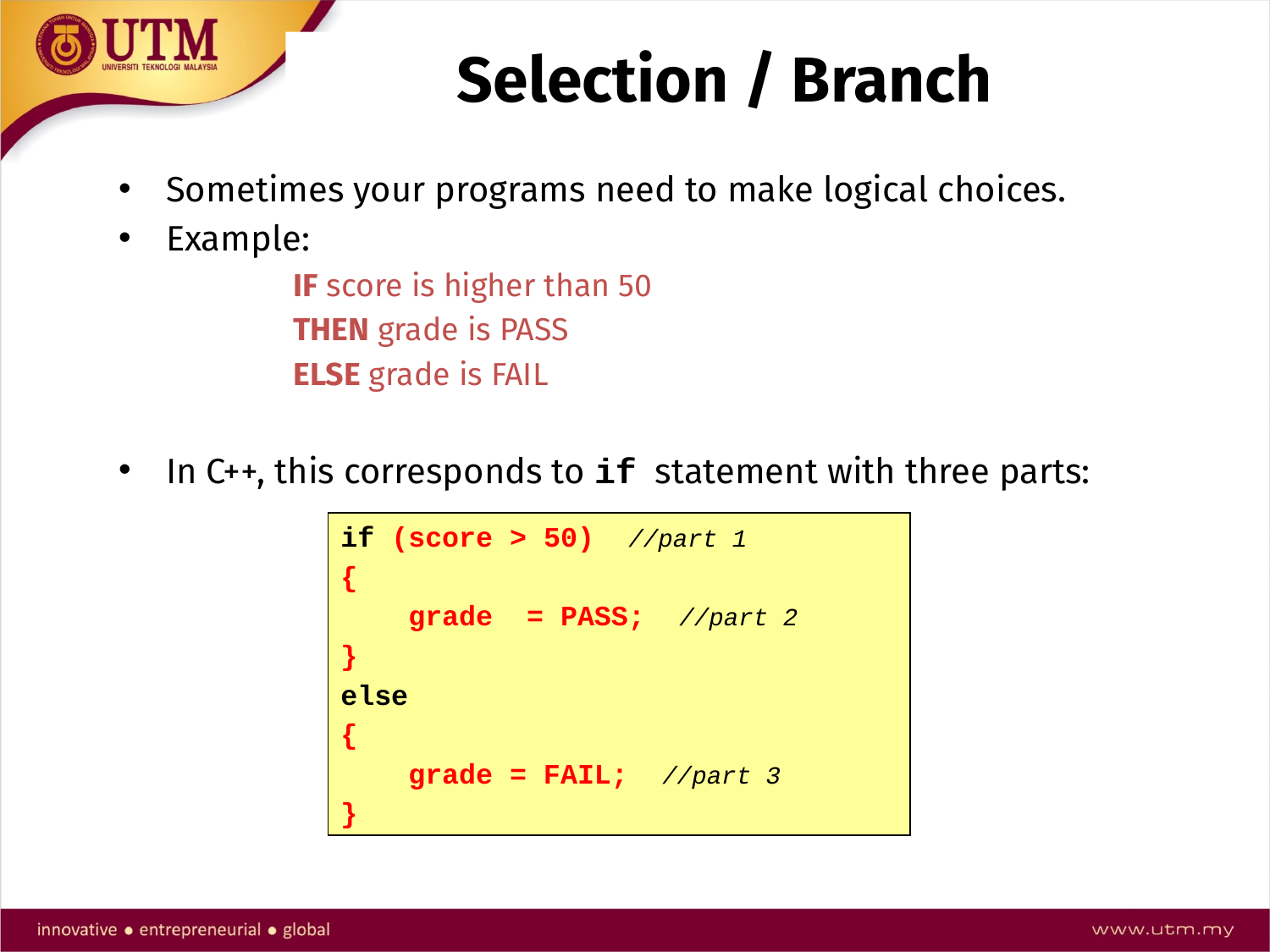

Selection / Branch
Sometimes your programs need to make logical choices.
Example:
		IF score is higher than 50
		THEN grade is PASS
		ELSE grade is FAIL

In C++, this corresponds to if  statement with three parts:

if (score > 50)  //part 1
{
    grade  = PASS;  //part 2
}
else
{
    grade = FAIL;  //part 3
}